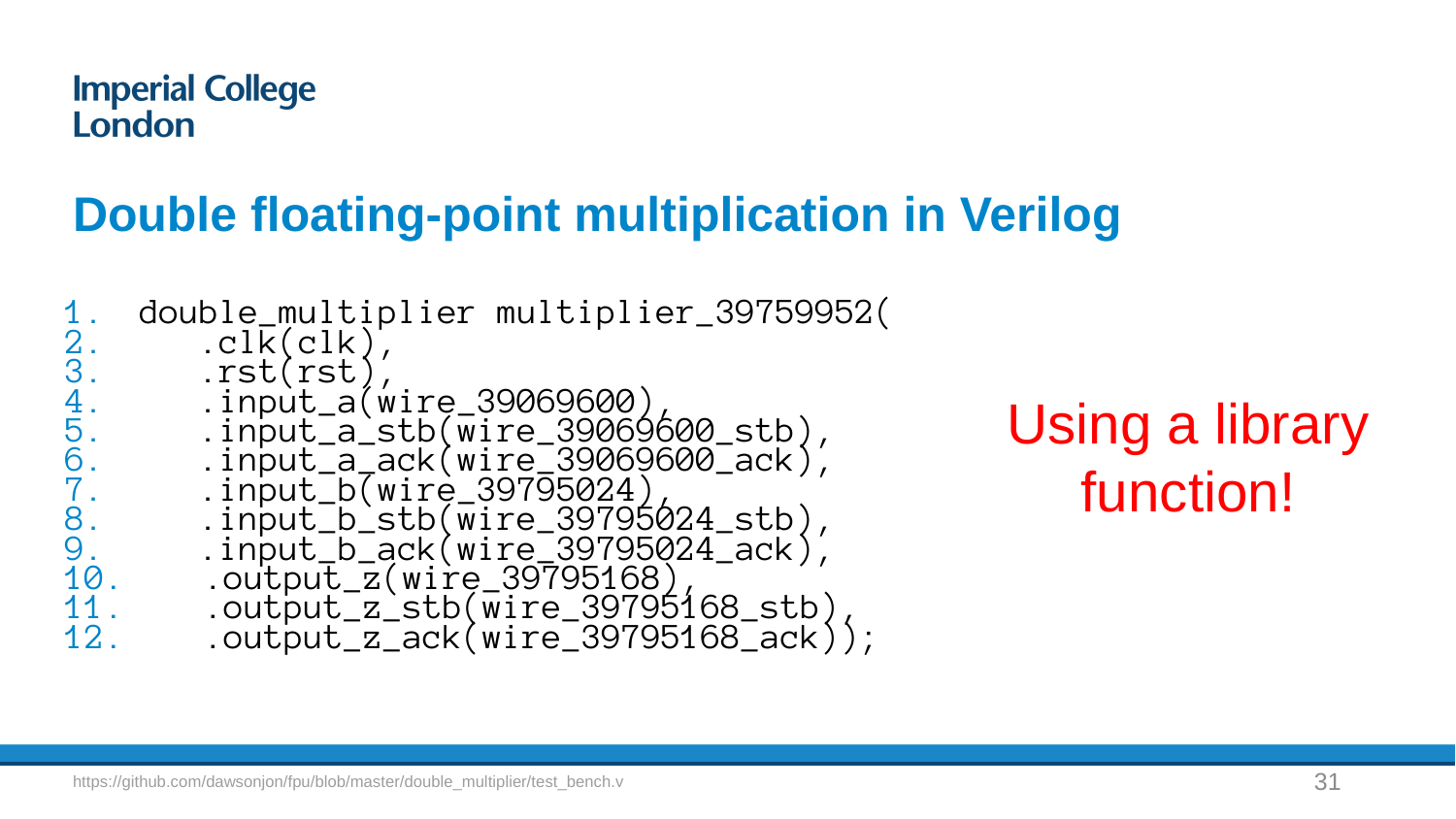

# Double floating-point multiplication in Verilog
 double_multiplier multiplier_39759952(
    .clk(clk),
    .rst(rst),
    .input_a(wire_39069600),
    .input_a_stb(wire_39069600_stb),
    .input_a_ack(wire_39069600_ack),
    .input_b(wire_39795024),
    .input_b_stb(wire_39795024_stb),
    .input_b_ack(wire_39795024_ack),
    .output_z(wire_39795168),
    .output_z_stb(wire_39795168_stb),
    .output_z_ack(wire_39795168_ack));

Using a library
function!
31
https://github.com/dawsonjon/fpu/blob/master/double_multiplier/test_bench.v